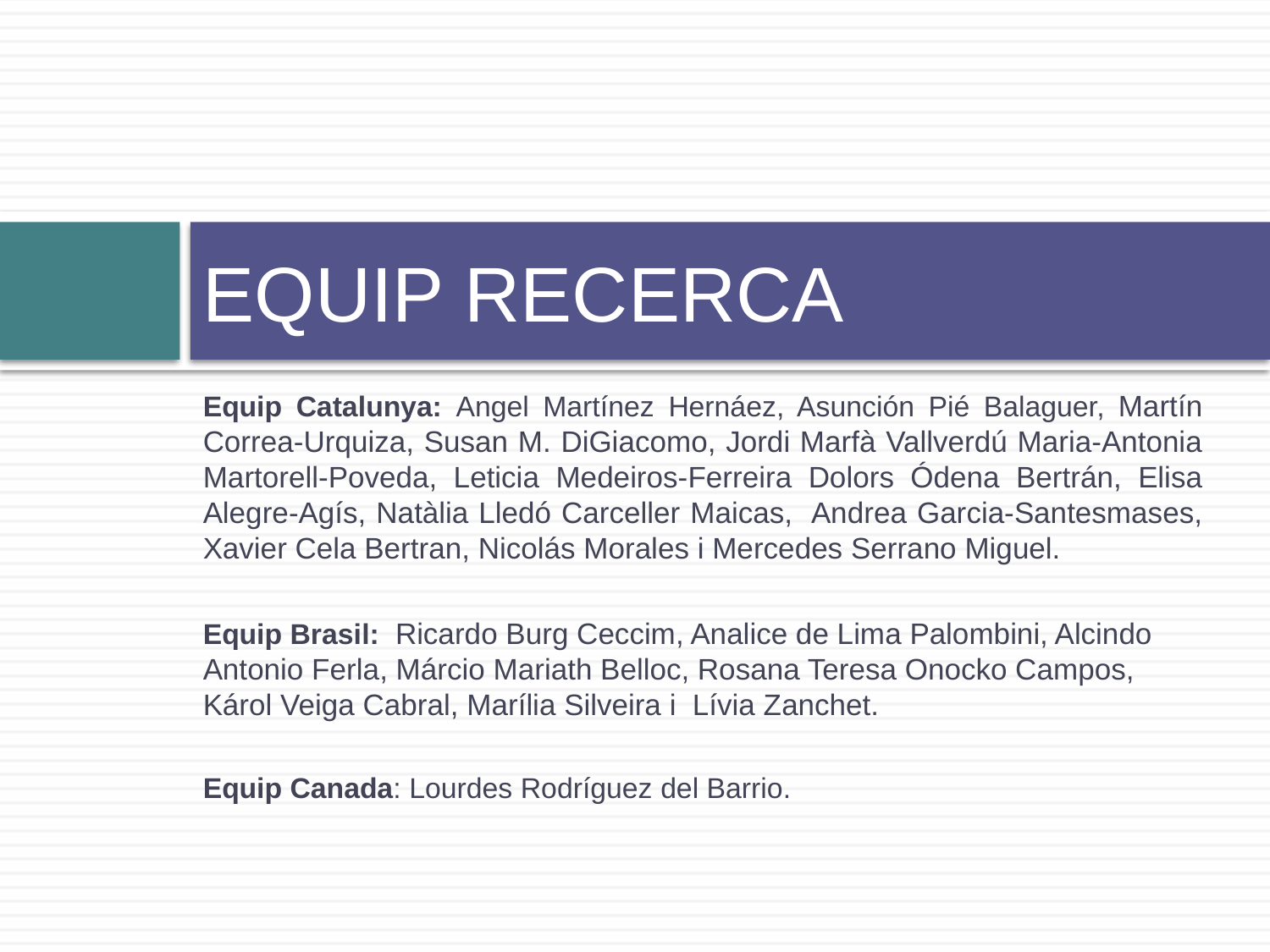

# EQUIP RECERCA
Equip Catalunya: Angel Martínez Hernáez, Asunción Pié Balaguer, Martín Correa-Urquiza, Susan M. DiGiacomo, Jordi Marfà Vallverdú Maria-Antonia Martorell-Poveda, Leticia Medeiros-Ferreira Dolors Ódena Bertrán, Elisa Alegre-Agís, Natàlia Lledó Carceller Maicas,  Andrea Garcia-Santesmases, Xavier Cela Bertran, Nicolás Morales i Mercedes Serrano Miguel.

Equip Brasil:  Ricardo Burg Ceccim, Analice de Lima Palombini, Alcindo Antonio Ferla, Márcio Mariath Belloc, Rosana Teresa Onocko Campos, Károl Veiga Cabral, Marília Silveira i  Lívia Zanchet.

Equip Canada: Lourdes Rodríguez del Barrio.